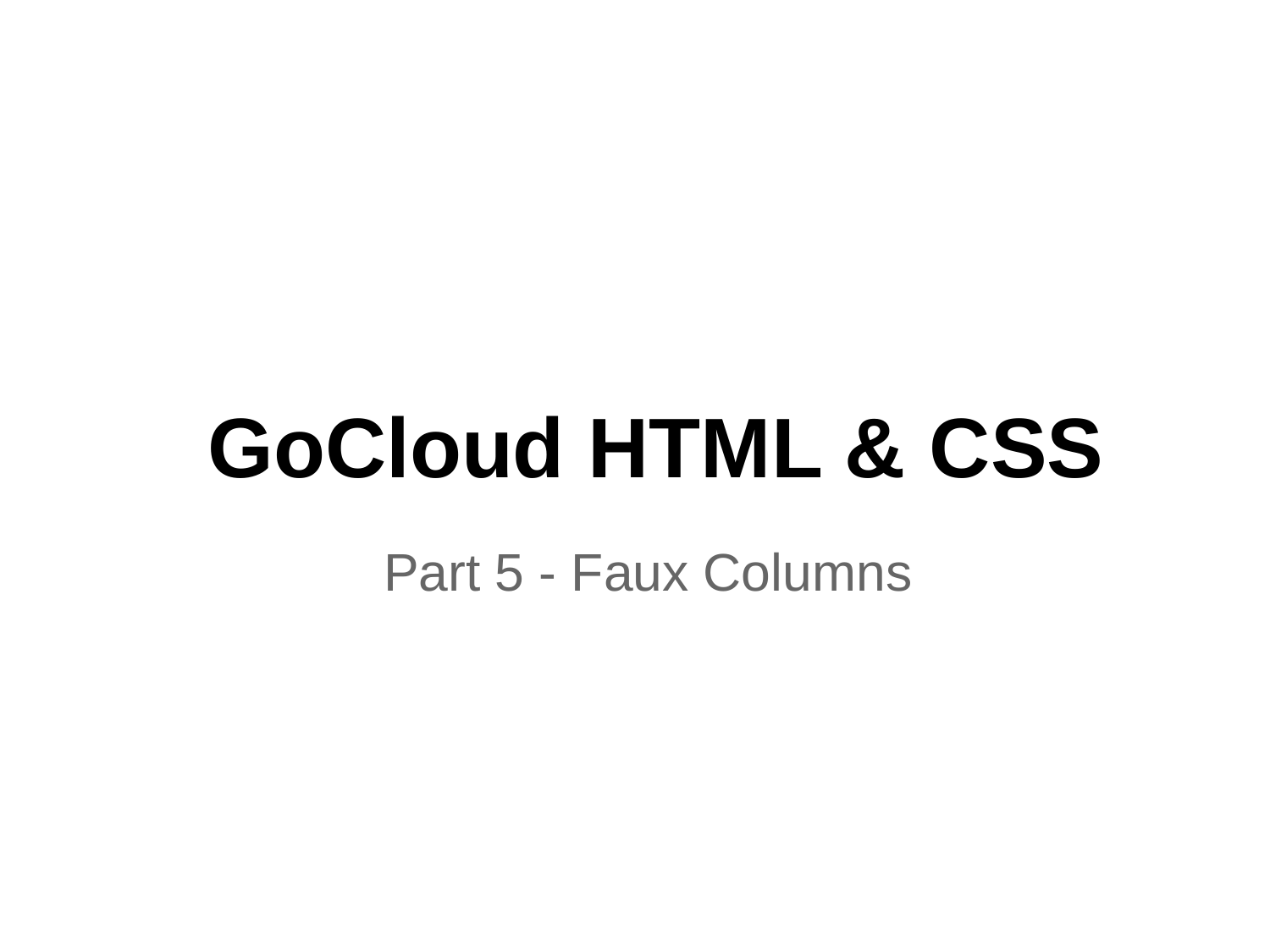

# GoCloud HTML & CSS
Part 5 - Faux Columns